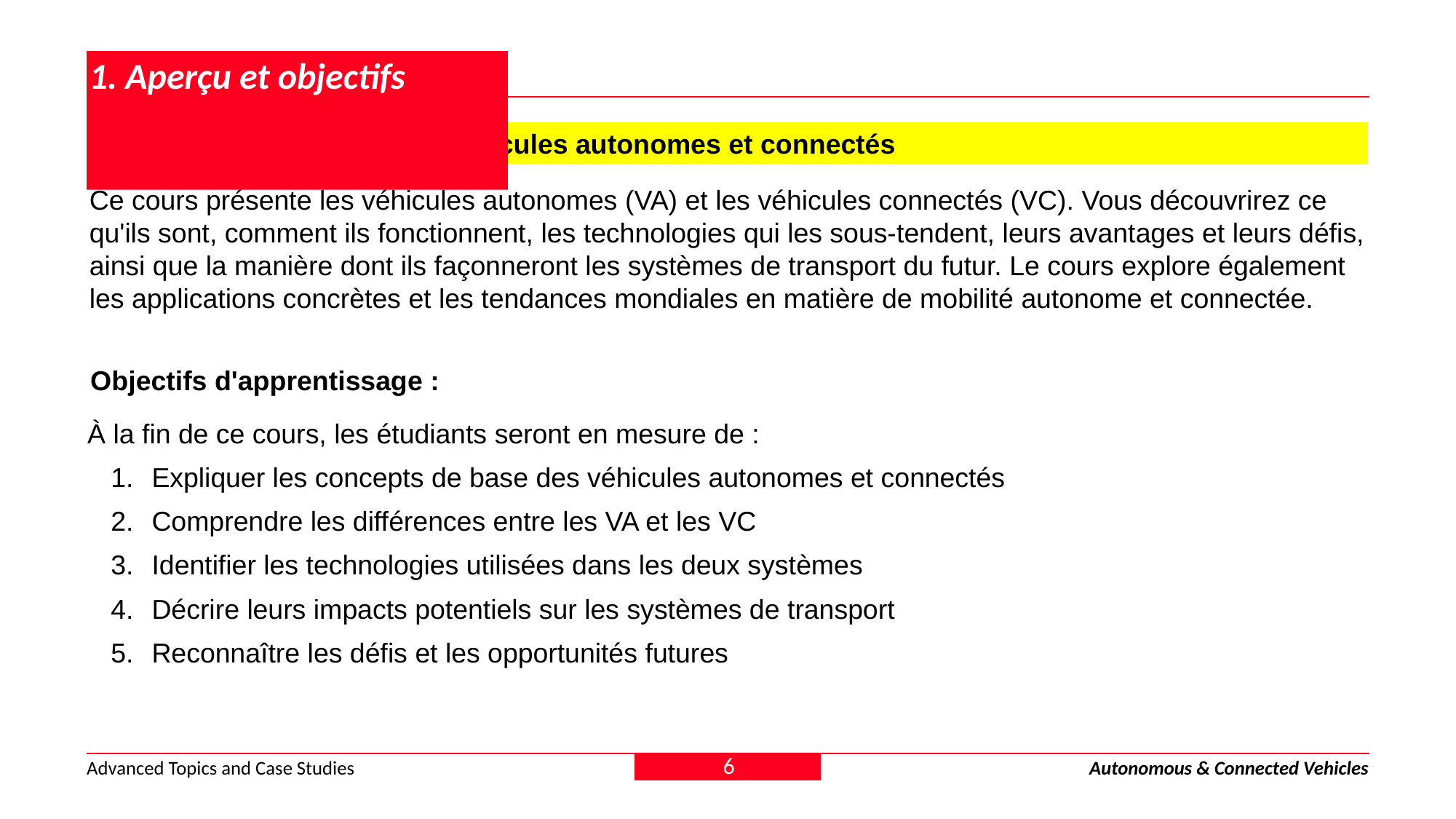

# 1. Aperçu et objectifs
1.1 Présentation générale : véhicules autonomes et connectés
Ce cours présente les véhicules autonomes (VA) et les véhicules connectés (VC). Vous découvrirez ce qu'ils sont, comment ils fonctionnent, les technologies qui les sous-tendent, leurs avantages et leurs défis, ainsi que la manière dont ils façonneront les systèmes de transport du futur. Le cours explore également les applications concrètes et les tendances mondiales en matière de mobilité autonome et connectée.
Objectifs d'apprentissage :
À la fin de ce cours, les étudiants seront en mesure de :
Expliquer les concepts de base des véhicules autonomes et connectés
Comprendre les différences entre les VA et les VC
Identifier les technologies utilisées dans les deux systèmes
Décrire leurs impacts potentiels sur les systèmes de transport
Reconnaître les défis et les opportunités futures